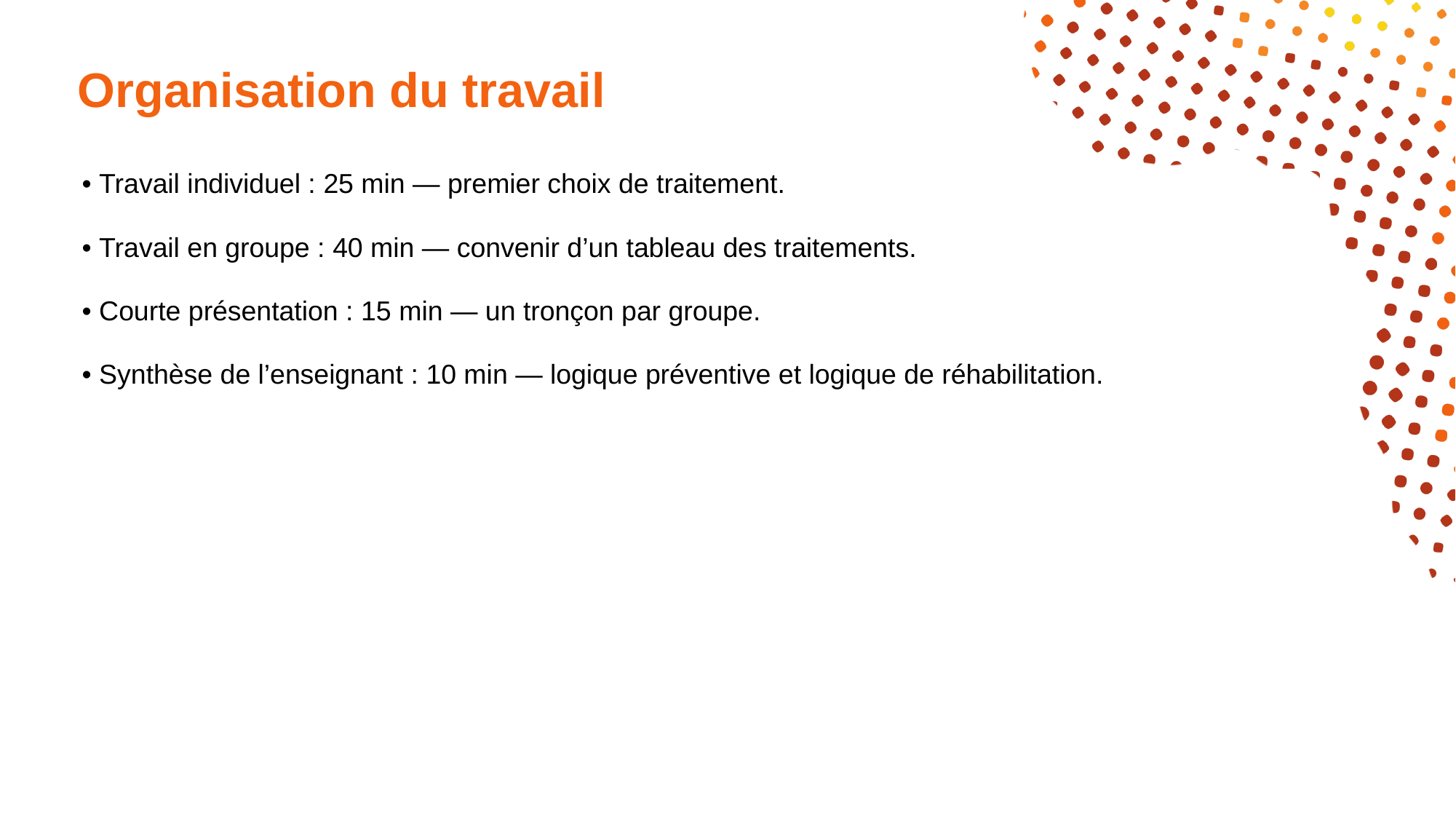

# Organisation du travail

• Travail individuel : 25 min — premier choix de traitement.
• Travail en groupe : 40 min — convenir d’un tableau des traitements.
• Courte présentation : 15 min — un tronçon par groupe.
• Synthèse de l’enseignant : 10 min — logique préventive et logique de réhabilitation.